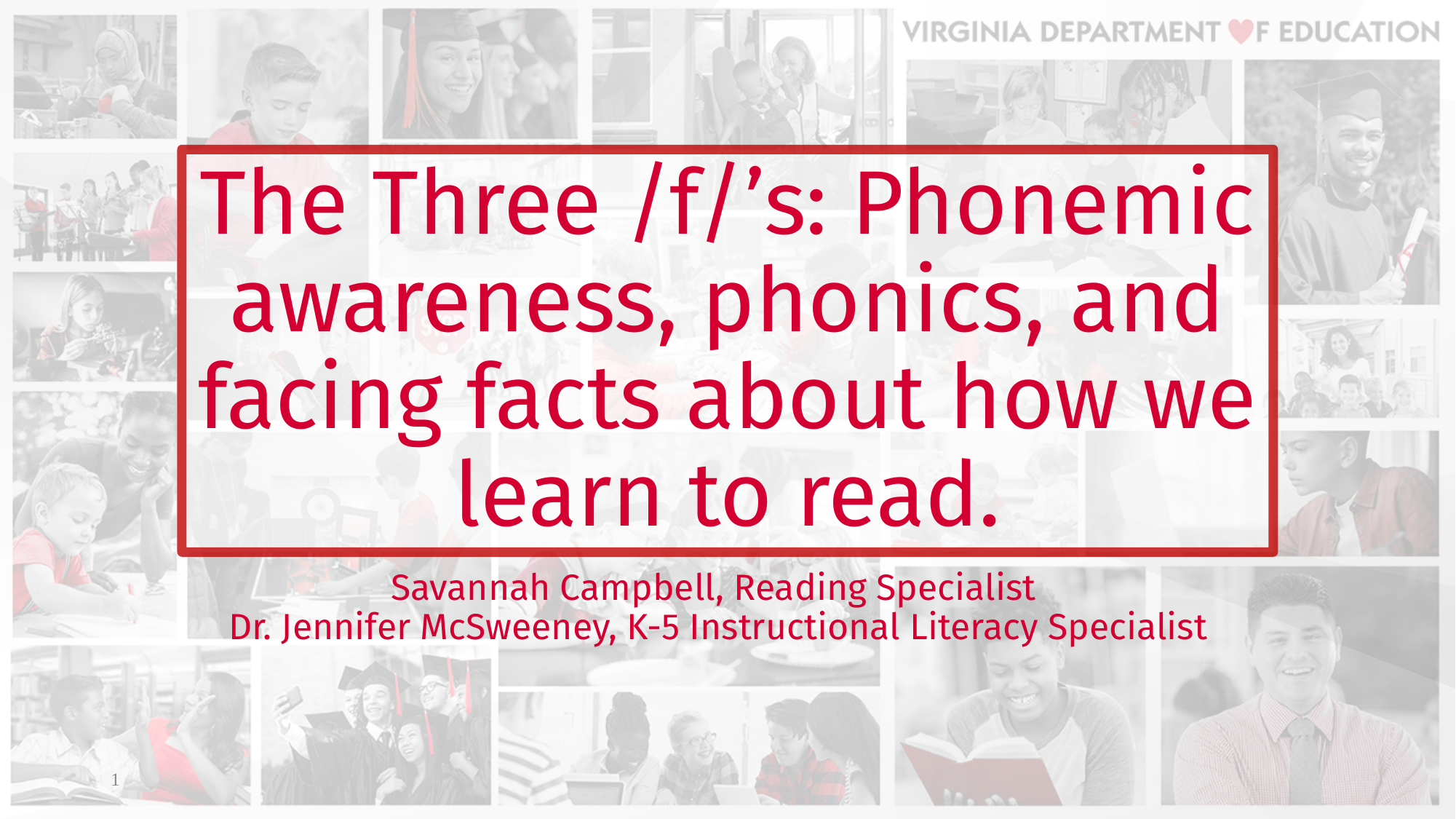

# The Three /f/’s: Phonemic awareness, phonics, and facing facts about how we learn to read.
Savannah Campbell, Reading Specialist
Dr. Jennifer McSweeney, K-5 Instructional Literacy Specialist
1